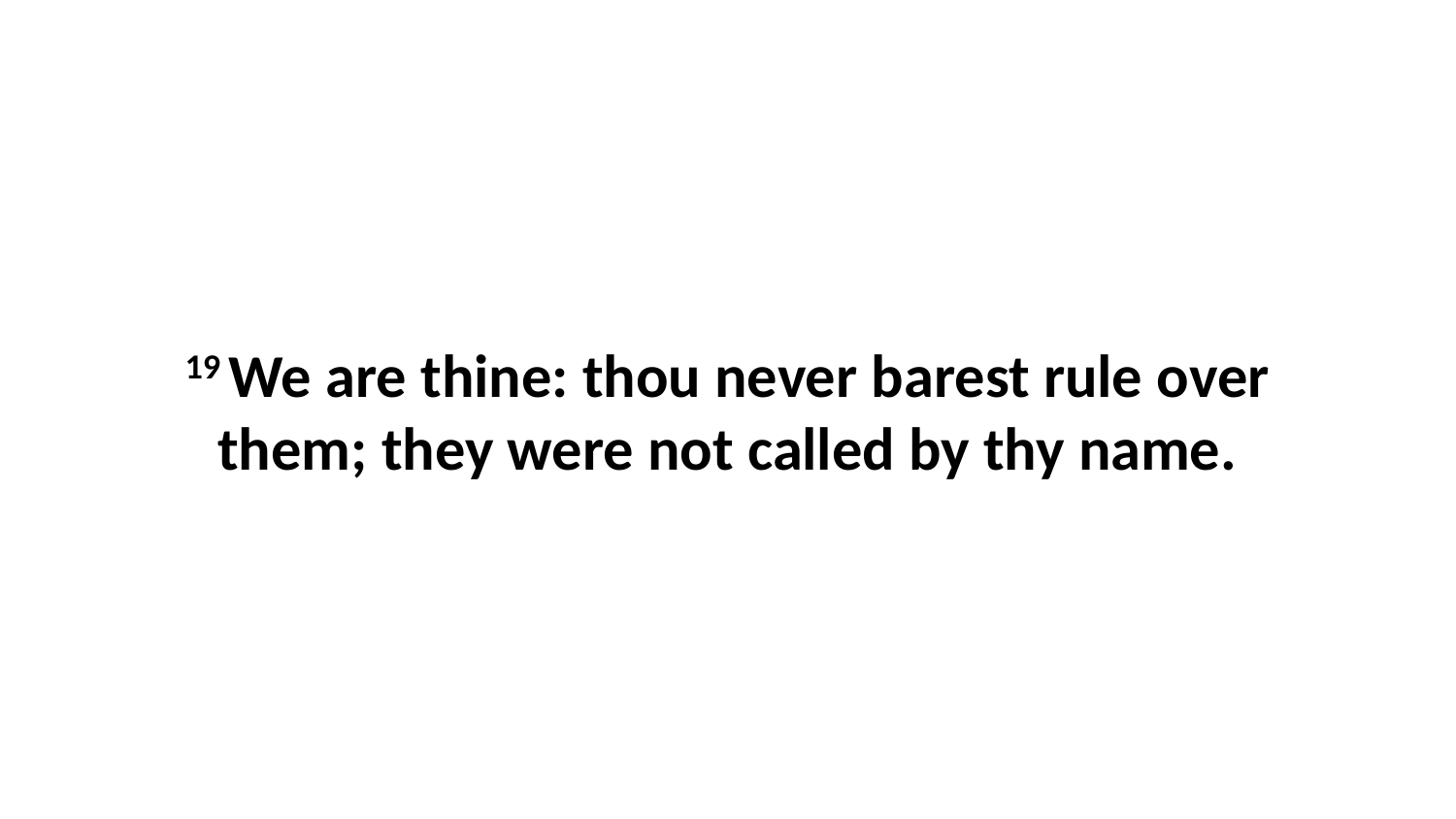

19 We are thine: thou never barest rule over them; they were not called by thy name.